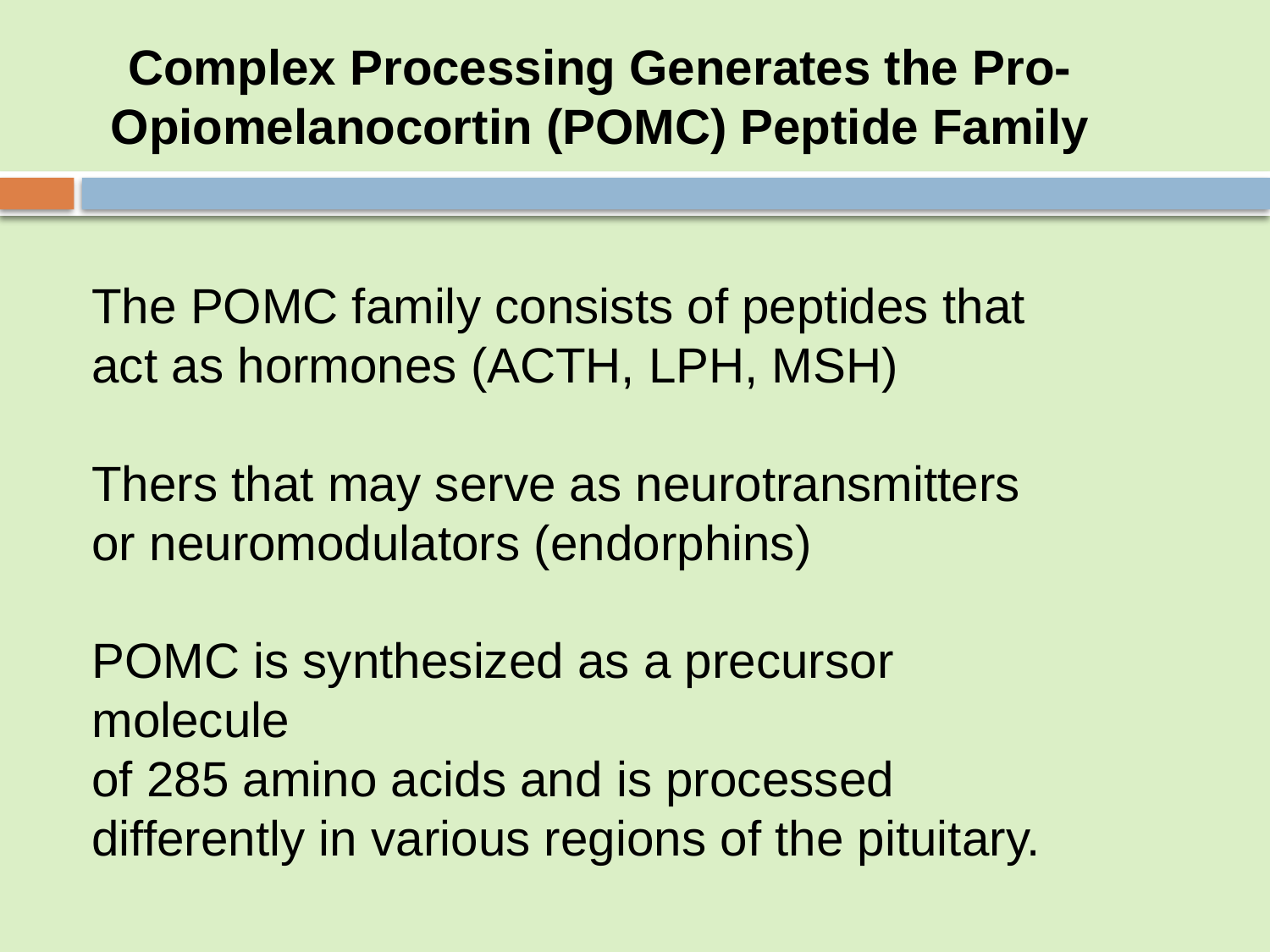

Complex Processing Generates the Pro-Opiomelanocortin (POMC) Peptide Family
The POMC family consists of peptides that act as hormones (ACTH, LPH, MSH)

Thers that may serve as neurotransmitters or neuromodulators (endorphins)

POMC is synthesized as a precursor molecule
of 285 amino acids and is processed differently in various regions of the pituitary.